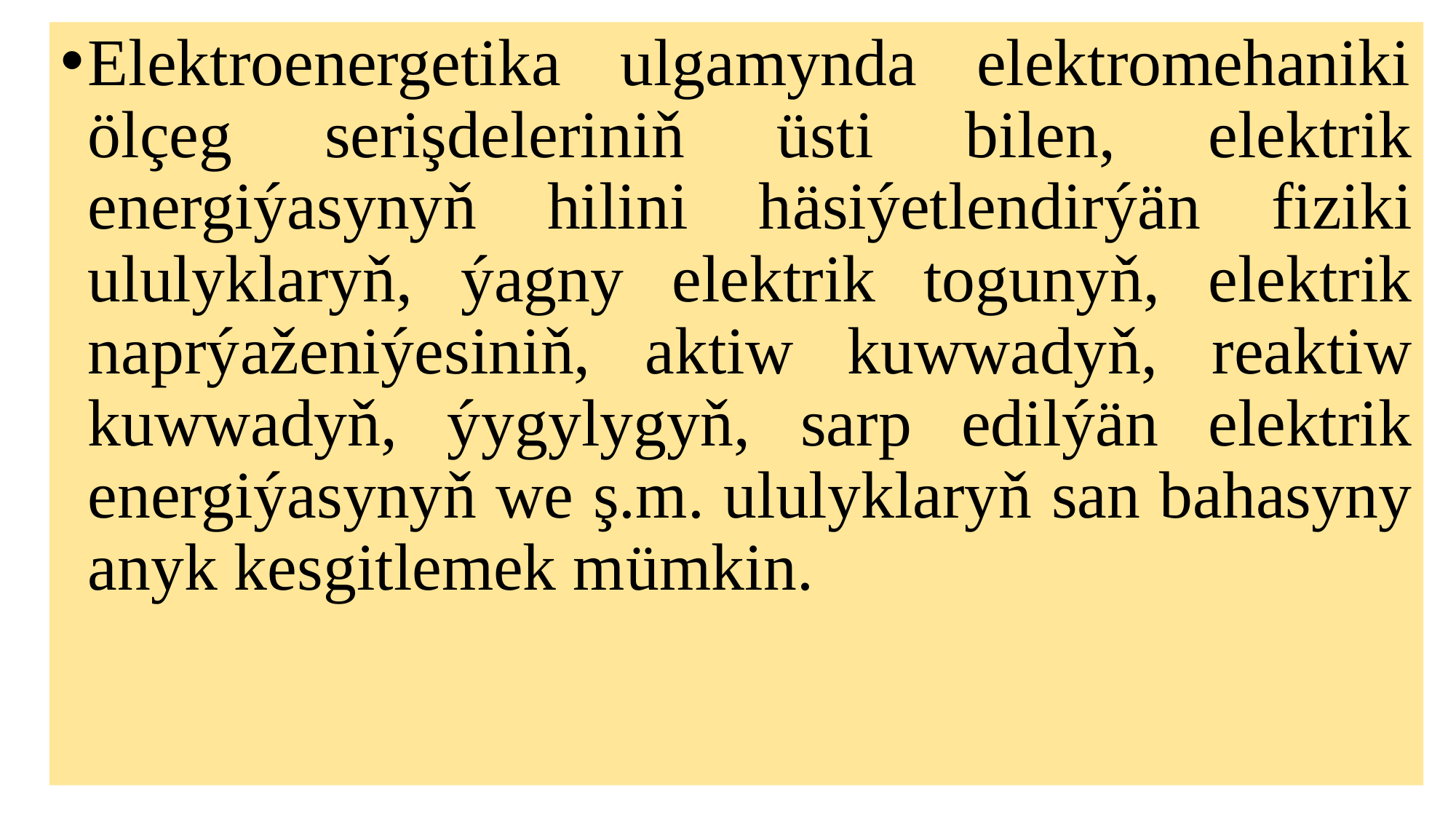

Elektroenergetika ulgamynda elektromehaniki ölçeg serişdeleriniň üsti bilen, elektrik energiýasynyň hilini häsiýetlendirýän fiziki ululyklaryň, ýagny elektrik togunyň, elektrik naprýaženiýesiniň, aktiw kuwwadyň, reaktiw kuwwadyň, ýygylygyň, sarp edilýän elektrik energiýasynyň we ş.m. ululyklaryň san bahasyny anyk kesgitlemek mümkin.